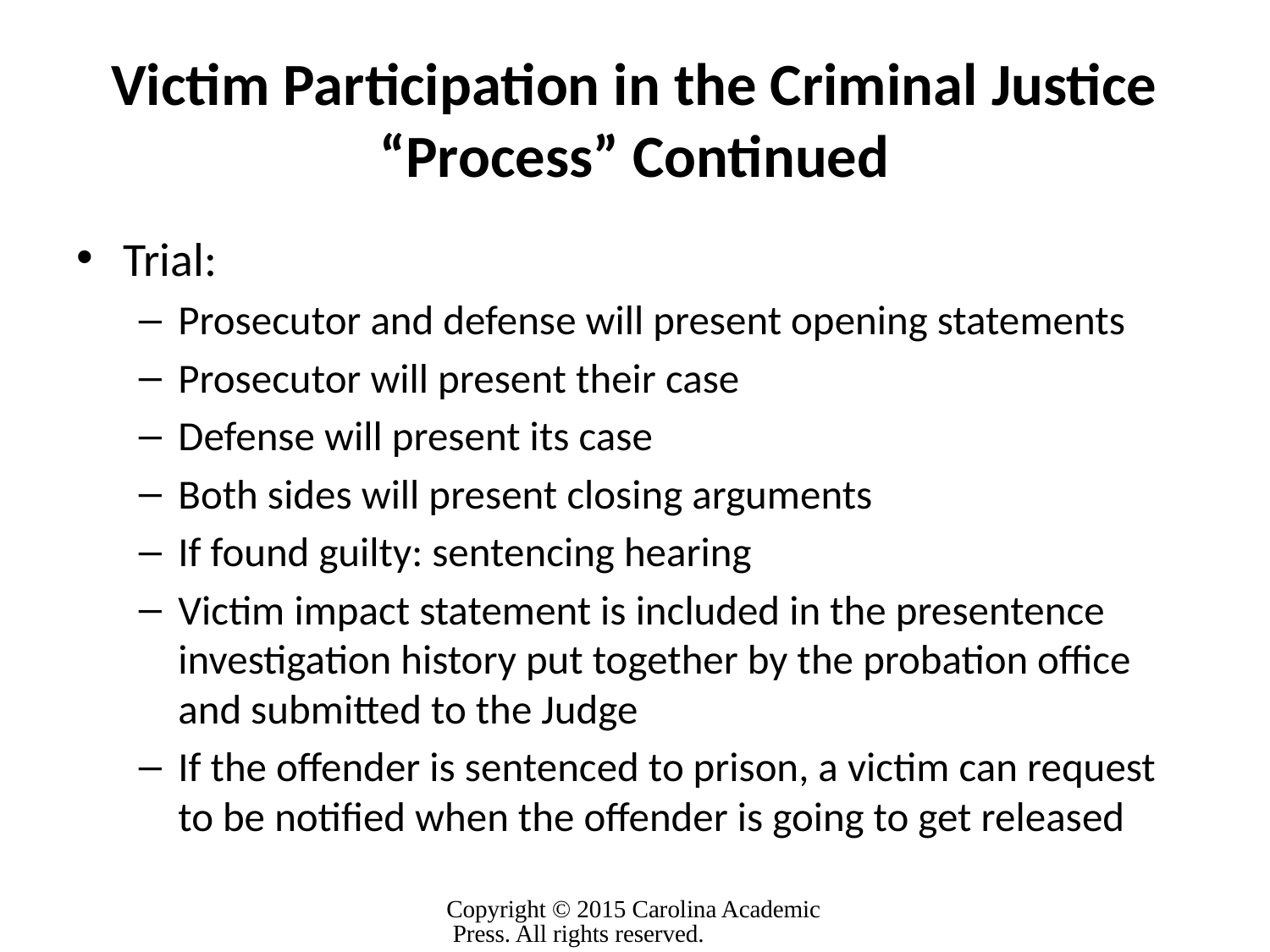

# Victim Participation in the Criminal Justice “Process” Continued
Trial:
Prosecutor and defense will present opening statements
Prosecutor will present their case
Defense will present its case
Both sides will present closing arguments
If found guilty: sentencing hearing
Victim impact statement is included in the presentence investigation history put together by the probation office and submitted to the Judge
If the offender is sentenced to prison, a victim can request to be notified when the offender is going to get released

Copyright © 2015 Carolina Academic Press. All rights reserved.